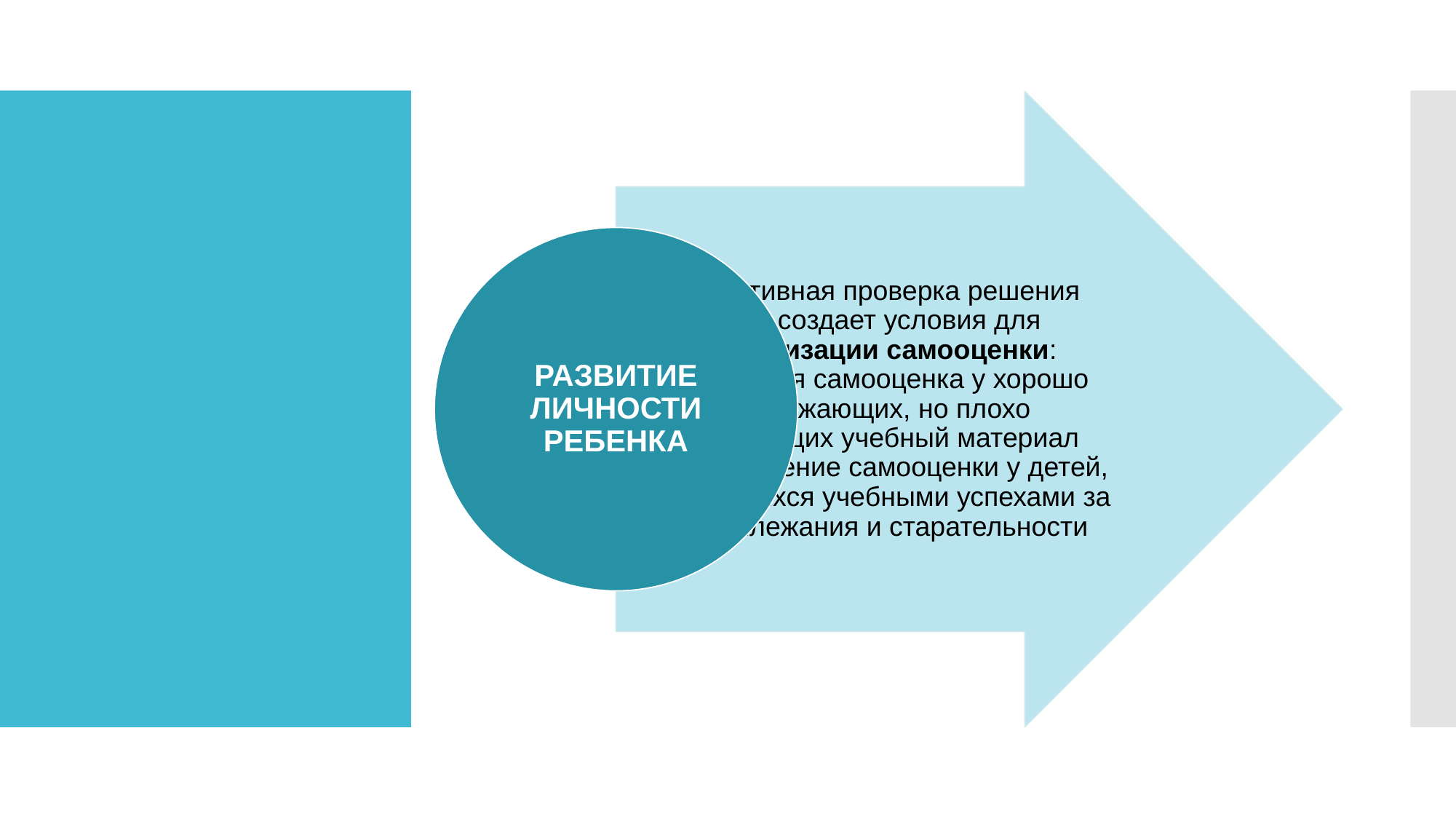

Коллективная проверка решения задач создает условия для нормализации самооценки: повышается самооценка у хорошо соображающих, но плохо осваивающих учебный материал детей; снижение самооценки у детей, отличающихся учебными успехами за счет прилежания и старательности
РАЗВИТИЕ ЛИЧНОСТИ РЕБЕНКА